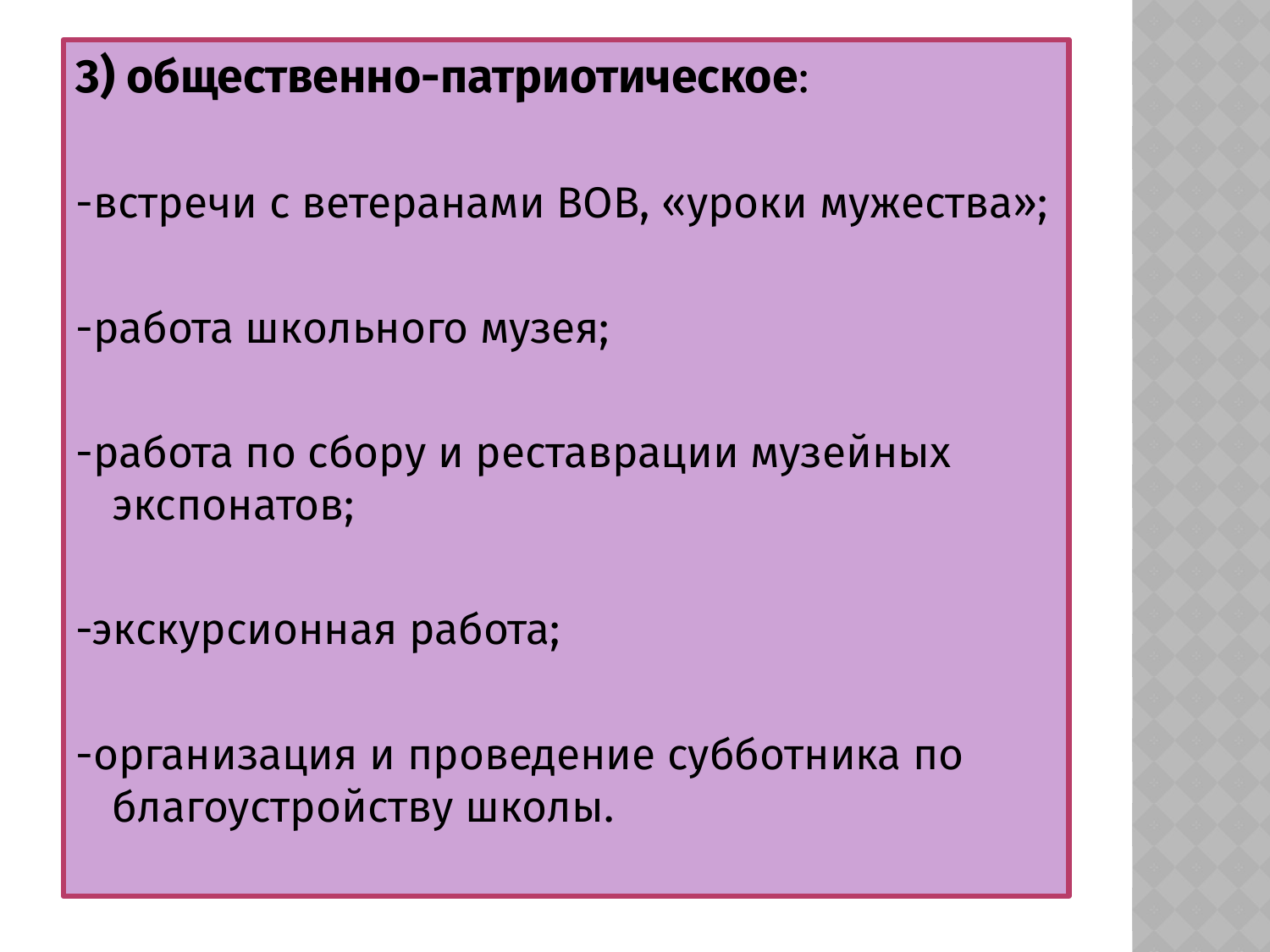

3) общественно-патриотическое:

-встречи с ветеранами ВОВ, «уроки мужества»;

-работа школьного музея;

-работа по сбору и реставрации музейных экспонатов;

-экскурсионная работа;

-организация и проведение субботника по благоустройству школы.

#